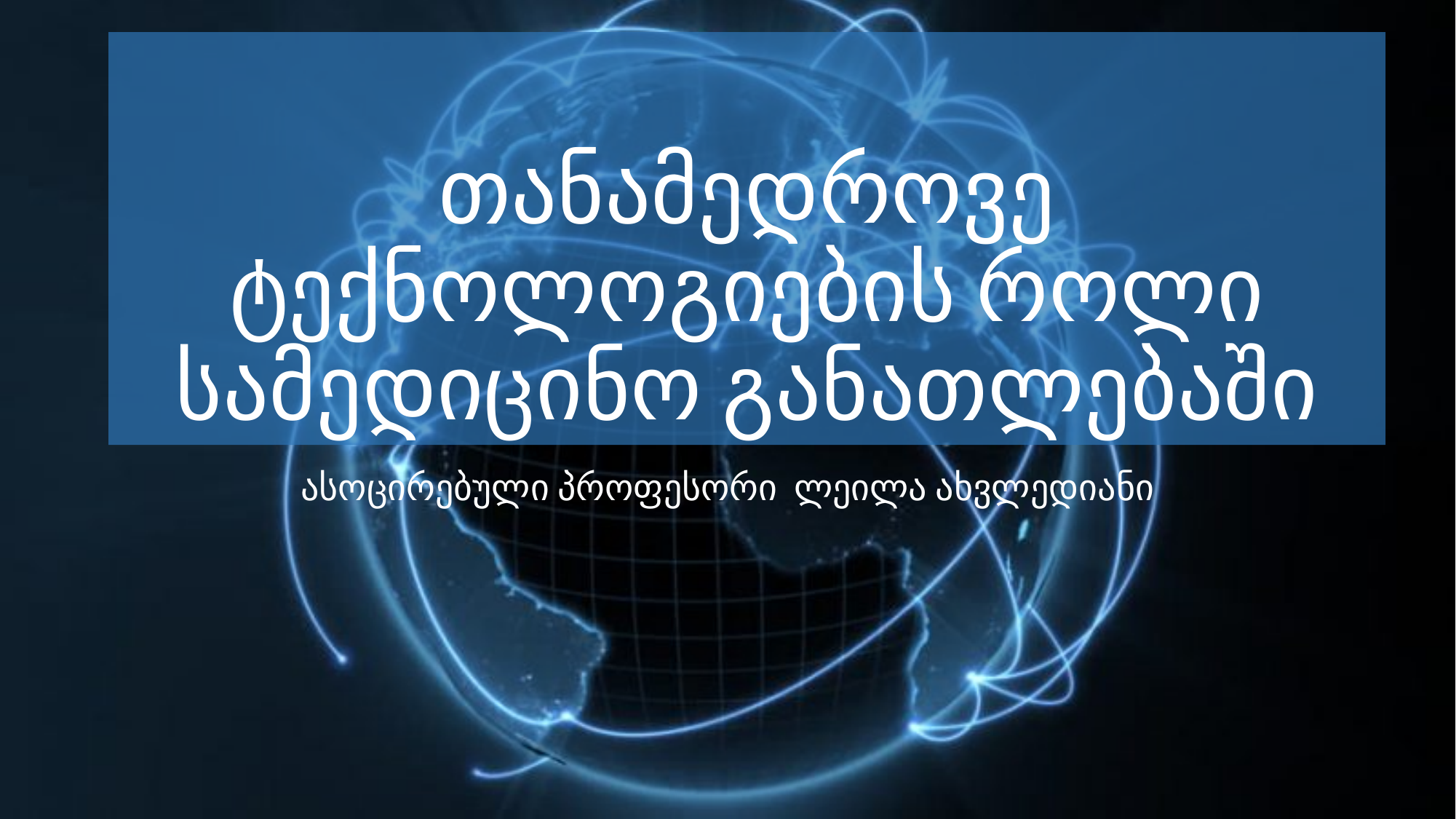

# თანამედროვე ტექნოლოგიების როლი სამედიცინო განათლებაში
ასოცირებული პროფესორი  ლეილა ახვლედიანი